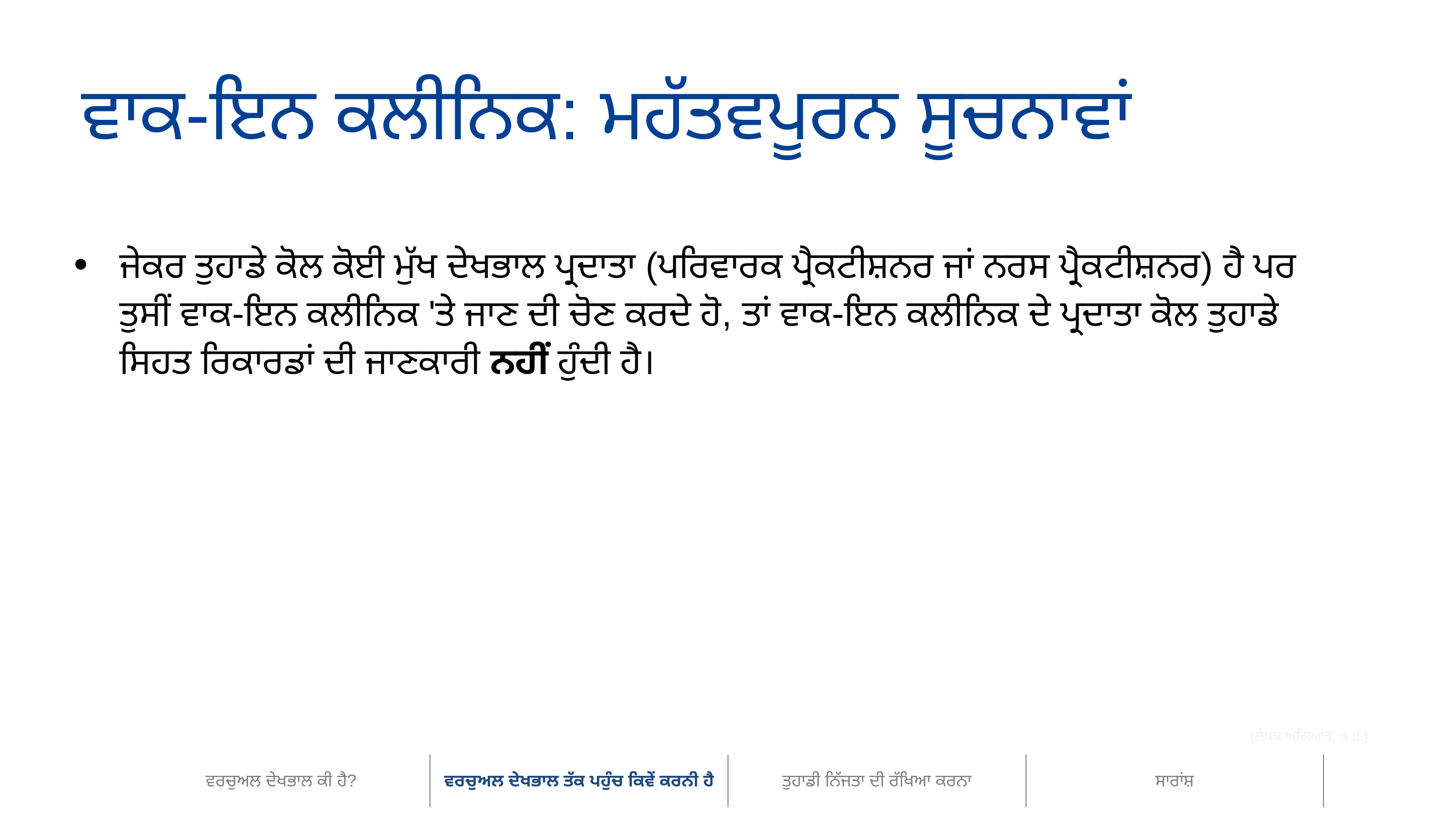

ਵਾਕ-ਇਨ ਕਲੀਨਿਕ: ਮਹੱਤਵਪੂਰਨ ਸੂਚਨਾਵਾਂ
ਜੇਕਰ ਤੁਹਾਡੇ ਕੋਲ ਕੋਈ ਮੁੱਖ ਦੇਖਭਾਲ ਪ੍ਰਦਾਤਾ (ਪਰਿਵਾਰਕ ਪ੍ਰੈਕਟੀਸ਼ਨਰ ਜਾਂ ਨਰਸ ਪ੍ਰੈਕਟੀਸ਼ਨਰ) ਹੈ ਪਰ ਤੁਸੀਂ ਵਾਕ-ਇਨ ਕਲੀਨਿਕ 'ਤੇ ਜਾਣ ਦੀ ਚੋਣ ਕਰਦੇ ਹੋ, ਤਾਂ ਵਾਕ-ਇਨ ਕਲੀਨਿਕ ਦੇ ਪ੍ਰਦਾਤਾ ਕੋਲ ਤੁਹਾਡੇ ਸਿਹਤ ਰਿਕਾਰਡਾਂ ਦੀ ਜਾਣਕਾਰੀ ਨਹੀਂ ਹੁੰਦੀ ਹੈ।
(ਲੇਖਕ ਅਗਿਆਤ, n.d.)
| ਵਰਚੁਅਲ ਦੇਖਭਾਲ ਕੀ ਹੈ? | ਵਰਚੁਅਲ ਦੇਖਭਾਲ ਤੱਕ ਪਹੁੰਚ ਕਿਵੇਂ ਕਰਨੀ ਹੈ | ਤੁਹਾਡੀ ਨਿੱਜਤਾ ਦੀ ਰੱਖਿਆ ਕਰਨਾ | ਸਾਰਾਂਸ਼ |
| --- | --- | --- | --- |